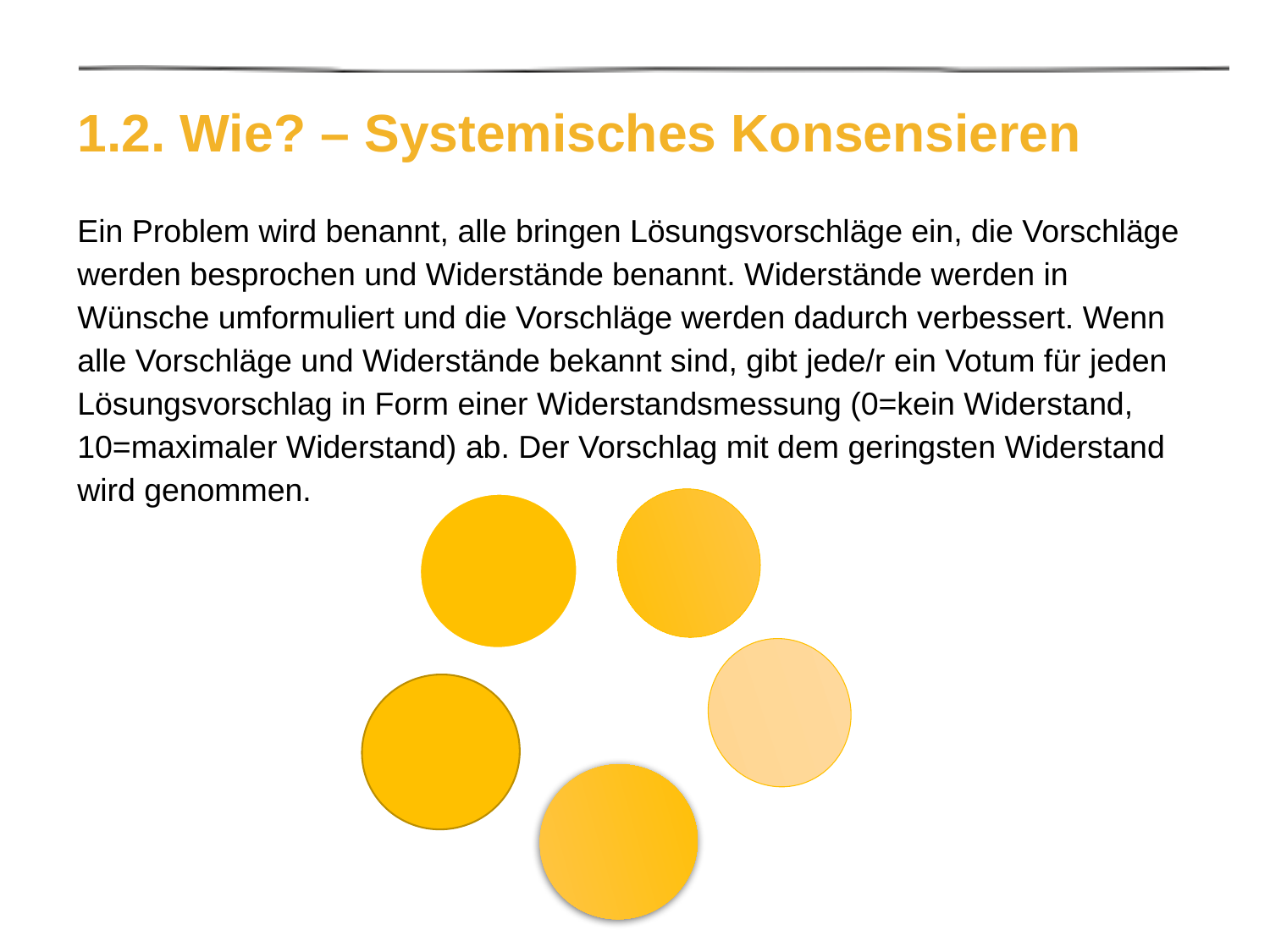

# 1.2. Wie? – Systemisches Konsensieren
Ein Problem wird benannt, alle bringen Lösungsvorschläge ein, die Vorschläge werden besprochen und Widerstände benannt. Widerstände werden in Wünsche umformuliert und die Vorschläge werden dadurch verbessert. Wenn alle Vorschläge und Widerstände bekannt sind, gibt jede/r ein Votum für jeden Lösungsvorschlag in Form einer Widerstandsmessung (0=kein Widerstand, 10=maximaler Widerstand) ab. Der Vorschlag mit dem geringsten Widerstand wird genommen.